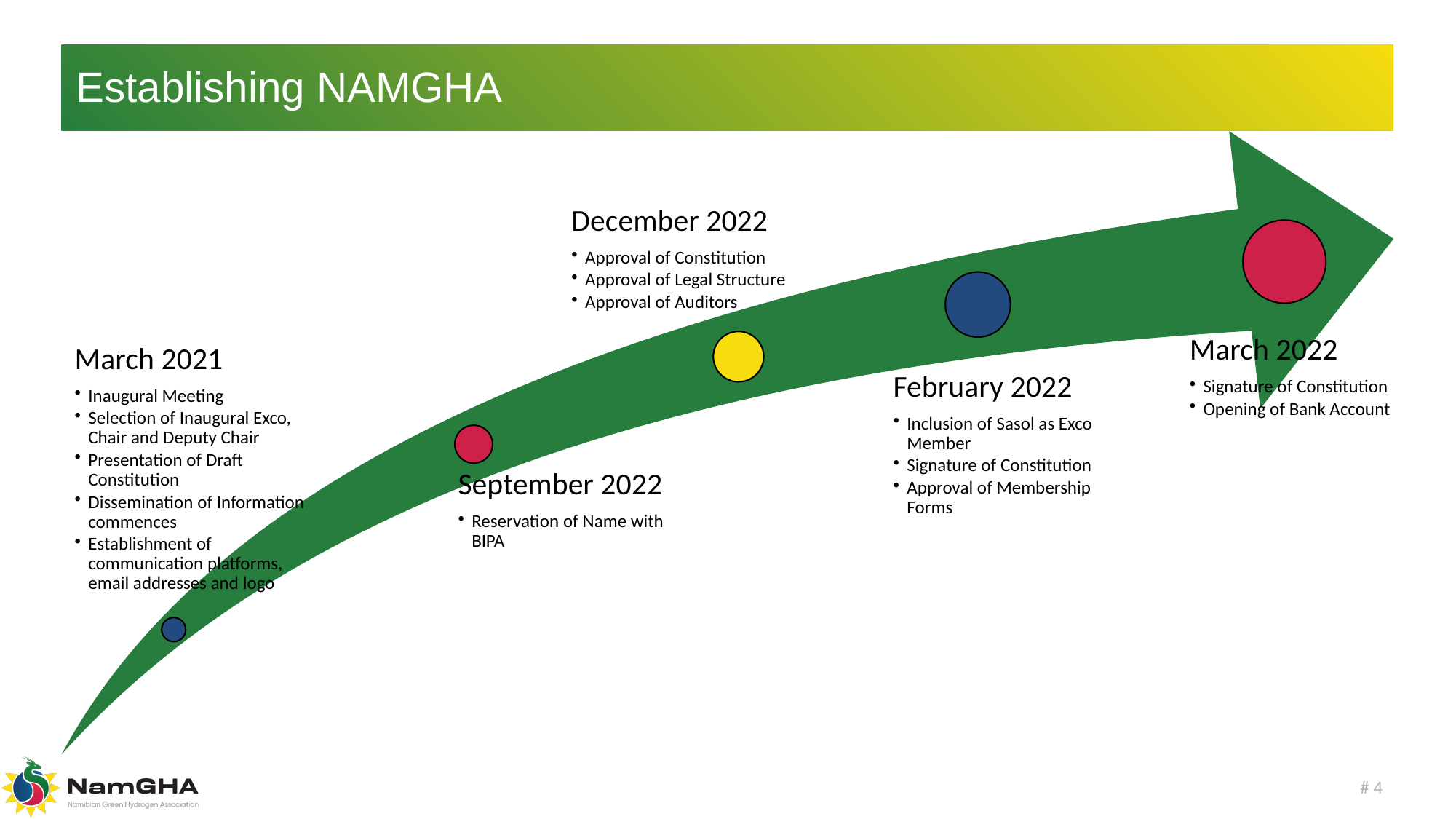

Establishing NAMGHA

December 2022
Approval of Constitution
Approval of Legal Structure
Approval of Auditors

March 2022
Signature of Constitution
Opening of Bank Account
March 2021
Inaugural Meeting
Selection of Inaugural Exco, Chair and Deputy Chair
Presentation of Draft Constitution
Dissemination of Information commences
Establishment of communication platforms, email addresses and logo
February 2022
Inclusion of Sasol as Exco Member
Signature of Constitution
Approval of Membership Forms

September 2022
Reservation of Name with BIPA

# 4